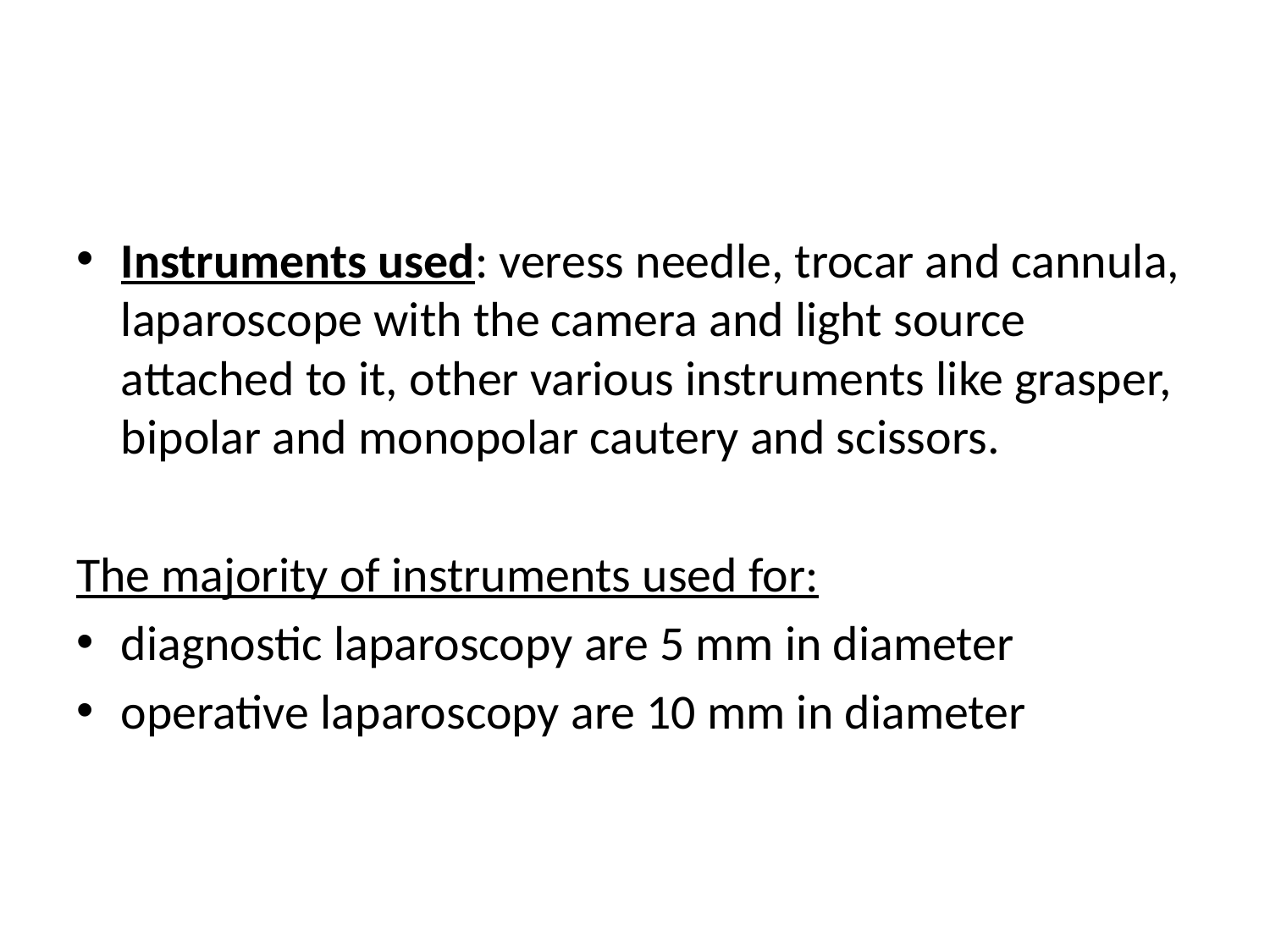

#
Instruments used: veress needle, trocar and cannula, laparoscope with the camera and light source attached to it, other various instruments like grasper, bipolar and monopolar cautery and scissors.

The majority of instruments used for:
diagnostic laparoscopy are 5 mm in diameter
operative laparoscopy are 10 mm in diameter